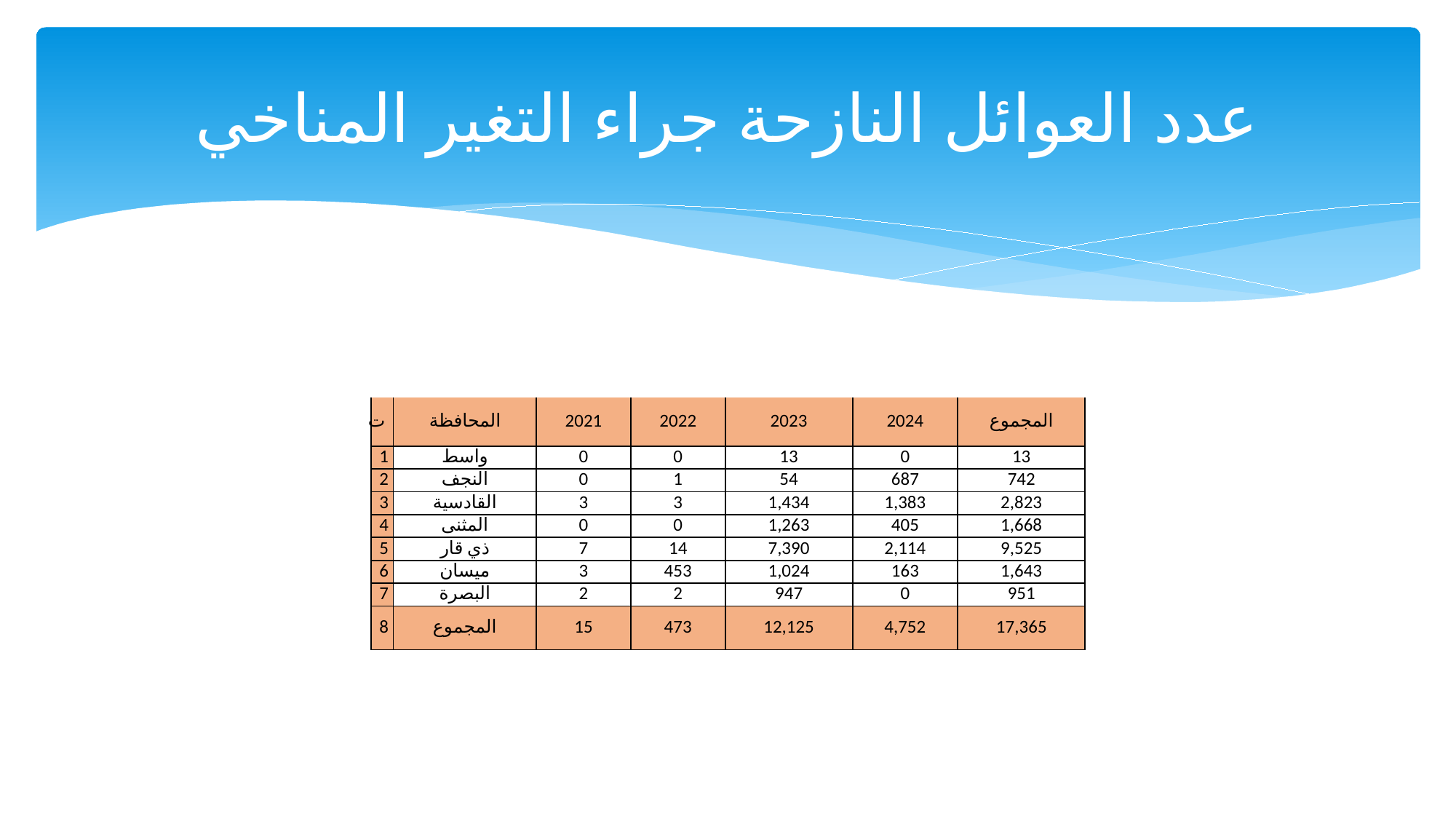

# عدد العوائل النازحة جراء التغير المناخي
| ت | المحافظة | 2021 | 2022 | 2023 | 2024 | المجموع |
| --- | --- | --- | --- | --- | --- | --- |
| 1 | واسط | 0 | 0 | 13 | 0 | 13 |
| 2 | النجف | 0 | 1 | 54 | 687 | 742 |
| 3 | القادسية | 3 | 3 | 1,434 | 1,383 | 2,823 |
| 4 | المثنى | 0 | 0 | 1,263 | 405 | 1,668 |
| 5 | ذي قار | 7 | 14 | 7,390 | 2,114 | 9,525 |
| 6 | ميسان | 3 | 453 | 1,024 | 163 | 1,643 |
| 7 | البصرة | 2 | 2 | 947 | 0 | 951 |
| 8 | المجموع | 15 | 473 | 12,125 | 4,752 | 17,365 |